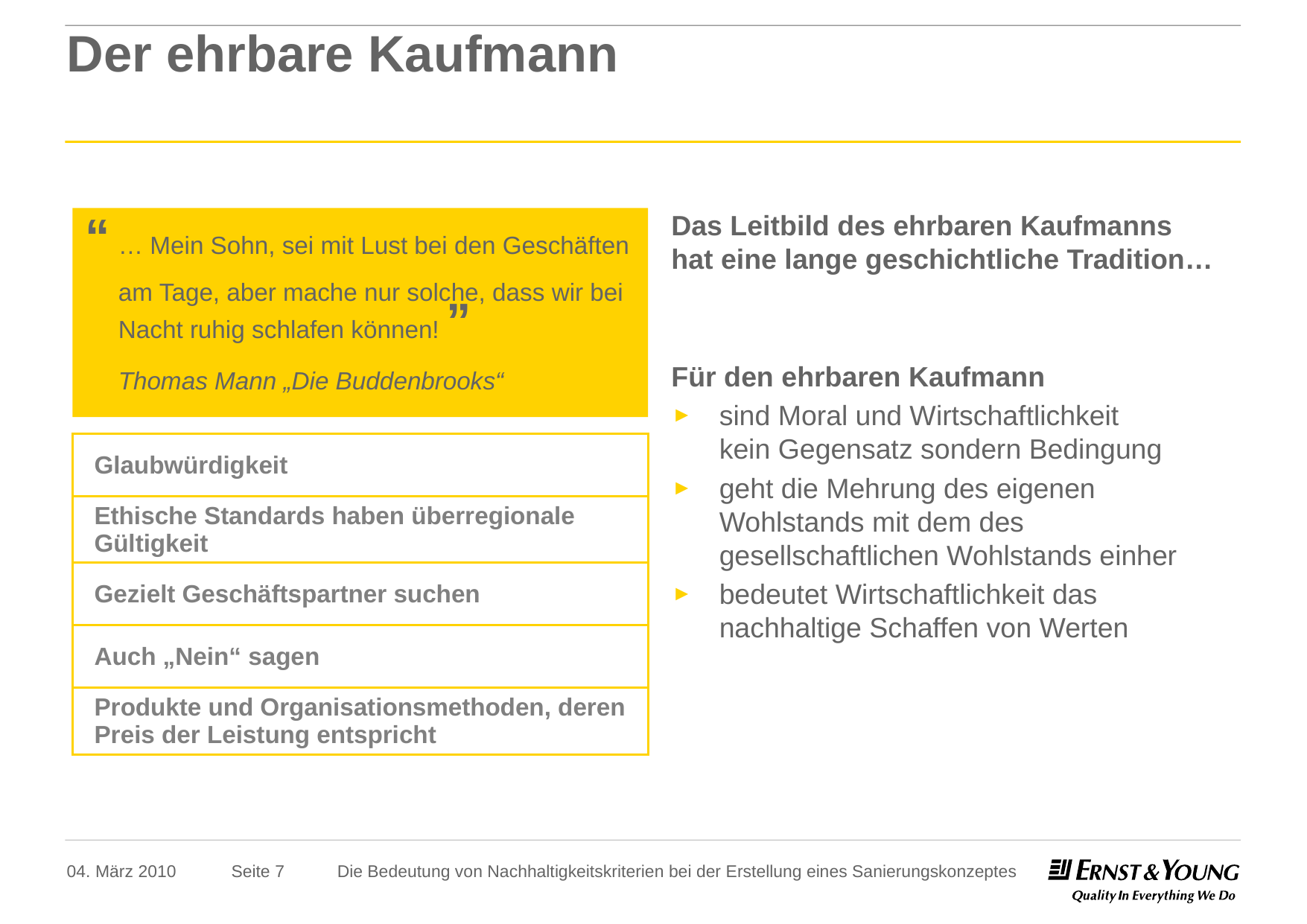

# Der ehrbare Kaufmann
“	… Mein Sohn, sei mit Lust bei den Geschäften am Tage, aber mache nur solche, dass wir bei Nacht ruhig schlafen können! ”
	Thomas Mann „Die Buddenbrooks“
Das Leitbild des ehrbaren Kaufmanns
hat eine lange geschichtliche Tradition…

Für den ehrbaren Kaufmann
sind Moral und Wirtschaftlichkeit
kein Gegensatz sondern Bedingung
geht die Mehrung des eigenen
Wohlstands mit dem des gesellschaftlichen Wohlstands einher
bedeutet Wirtschaftlichkeit das
nachhaltige Schaffen von Werten
| Glaubwürdigkeit |
| --- |
| Ethische Standards haben überregionale Gültigkeit |
| Gezielt Geschäftspartner suchen |
| Auch „Nein“ sagen |
| Produkte und Organisationsmethoden, deren Preis der Leistung entspricht |
04. März 2010
Die Bedeutung von Nachhaltigkeitskriterien bei der Erstellung eines Sanierungskonzeptes